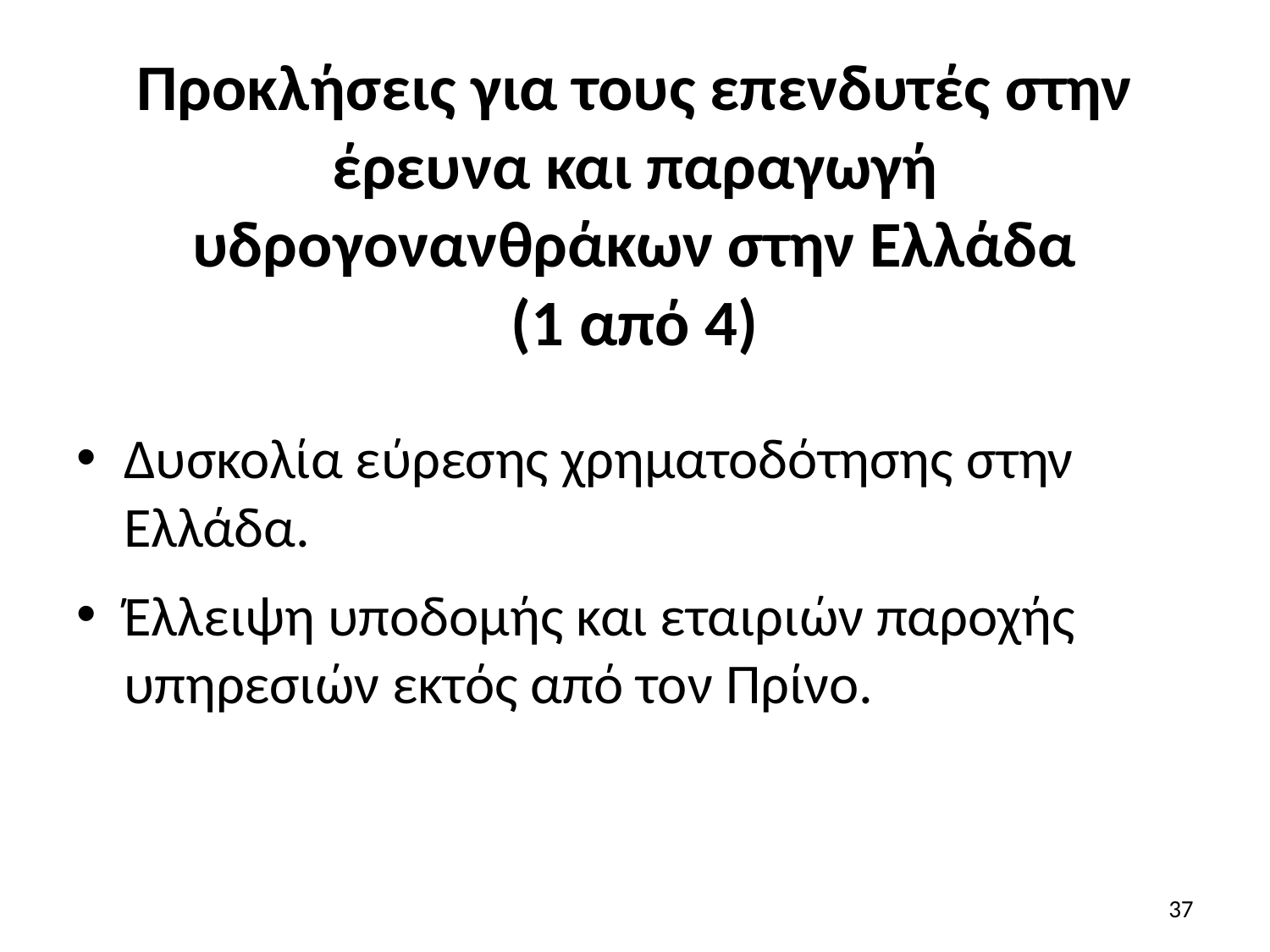

# Προκλήσεις για τους επενδυτές στην έρευνα και παραγωγή υδρογονανθράκων στην Ελλάδα (1 από 4)
Δυσκολία εύρεσης χρηματοδότησης στην Ελλάδα.
Έλλειψη υποδομής και εταιριών παροχής υπηρεσιών εκτός από τον Πρίνο.

37